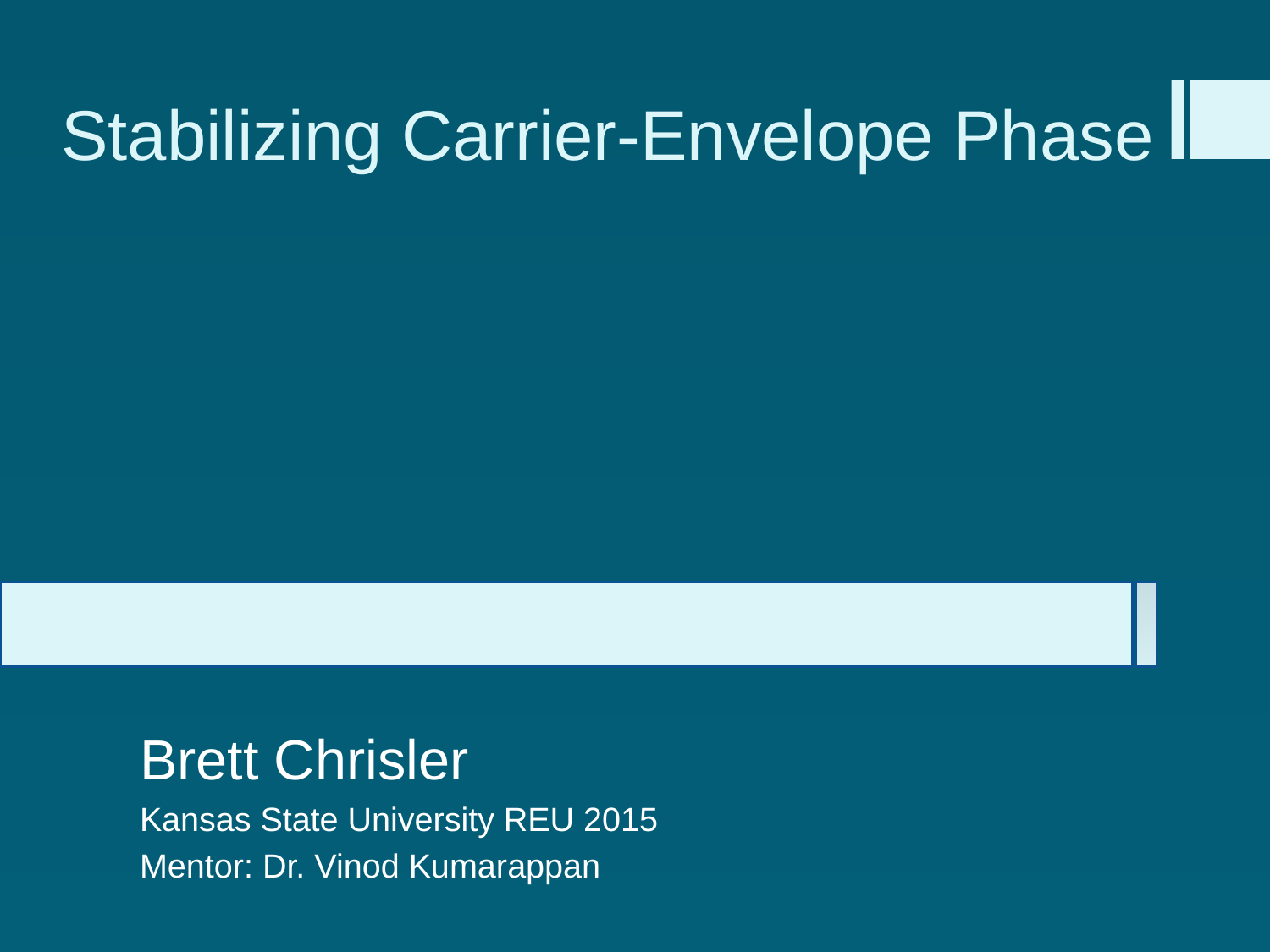

# Stabilizing Carrier-Envelope Phase

Brett Chrisler
Kansas State University REU 2015
Mentor: Dr. Vinod Kumarappan